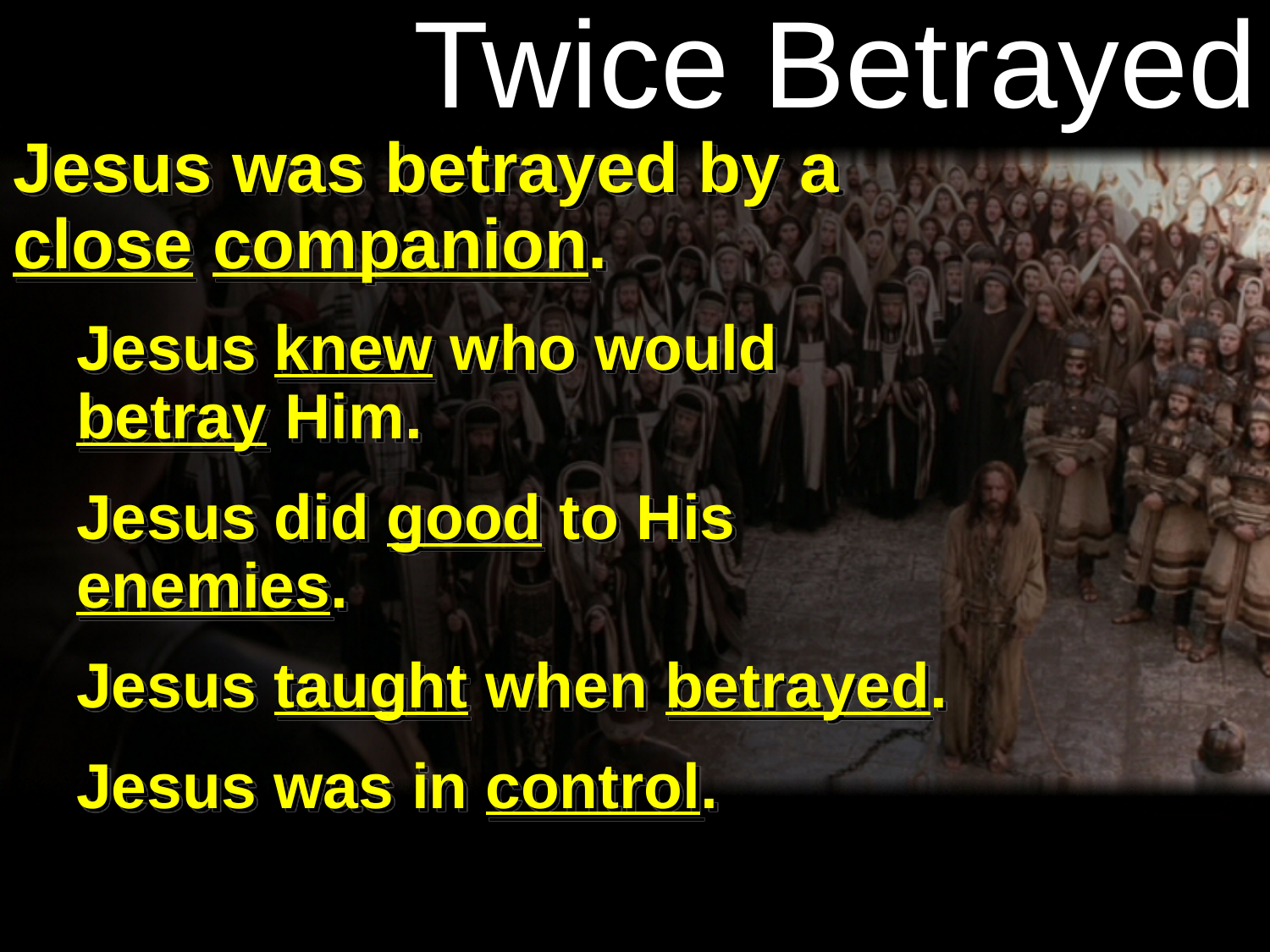

Twice Betrayed
Jesus was betrayed by a close companion.
Jesus knew who would betray Him.
Jesus did good to His enemies.
Jesus taught when betrayed.
Jesus was in control.